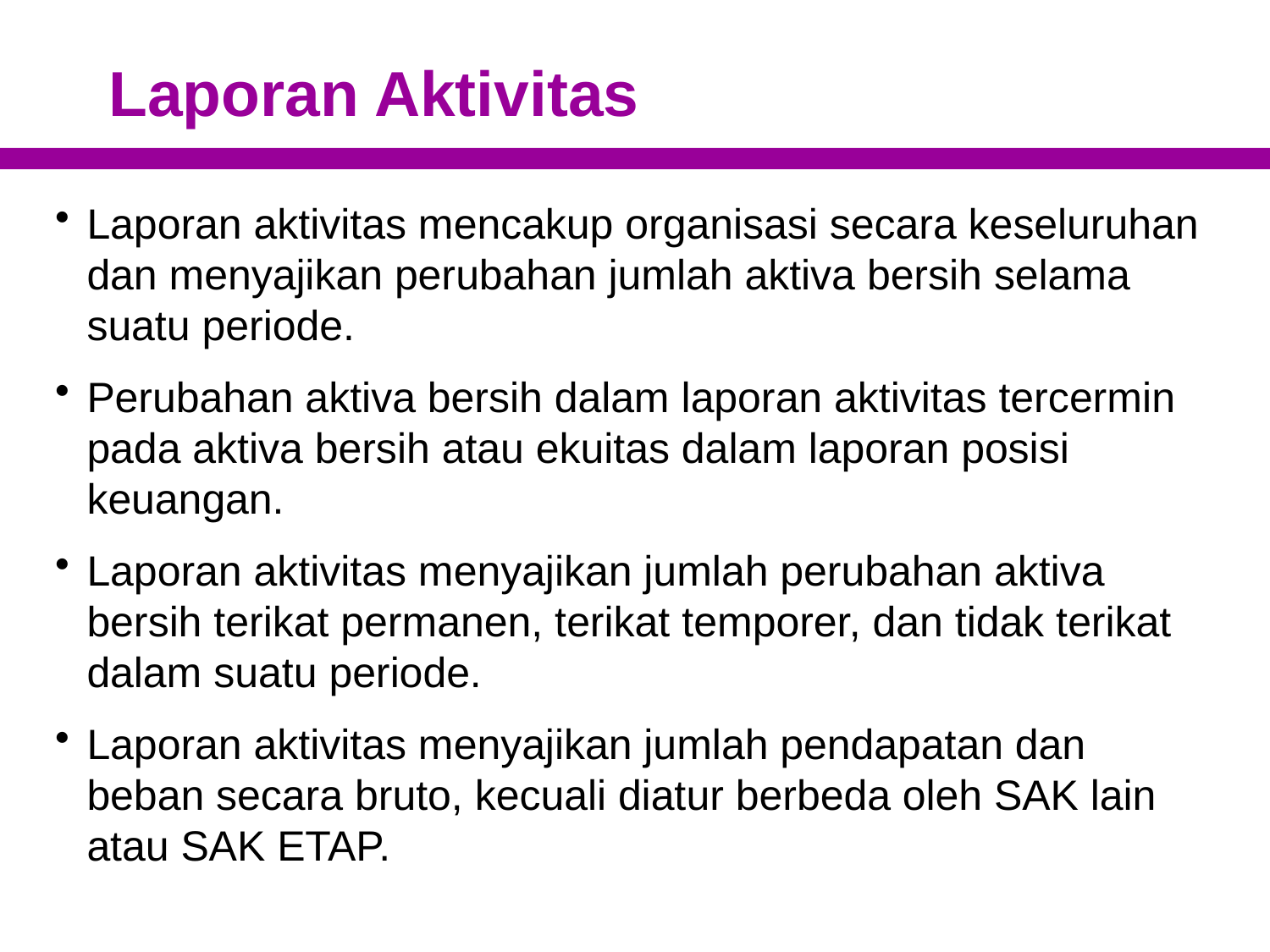

# Laporan Aktivitas
Laporan aktivitas mencakup organisasi secara keseluruhan dan menyajikan perubahan jumlah aktiva bersih selama suatu periode.
Perubahan aktiva bersih dalam laporan aktivitas tercermin pada aktiva bersih atau ekuitas dalam laporan posisi keuangan.
Laporan aktivitas menyajikan jumlah perubahan aktiva bersih terikat permanen, terikat temporer, dan tidak terikat dalam suatu periode.
Laporan aktivitas menyajikan jumlah pendapatan dan beban secara bruto, kecuali diatur berbeda oleh SAK lain atau SAK ETAP.